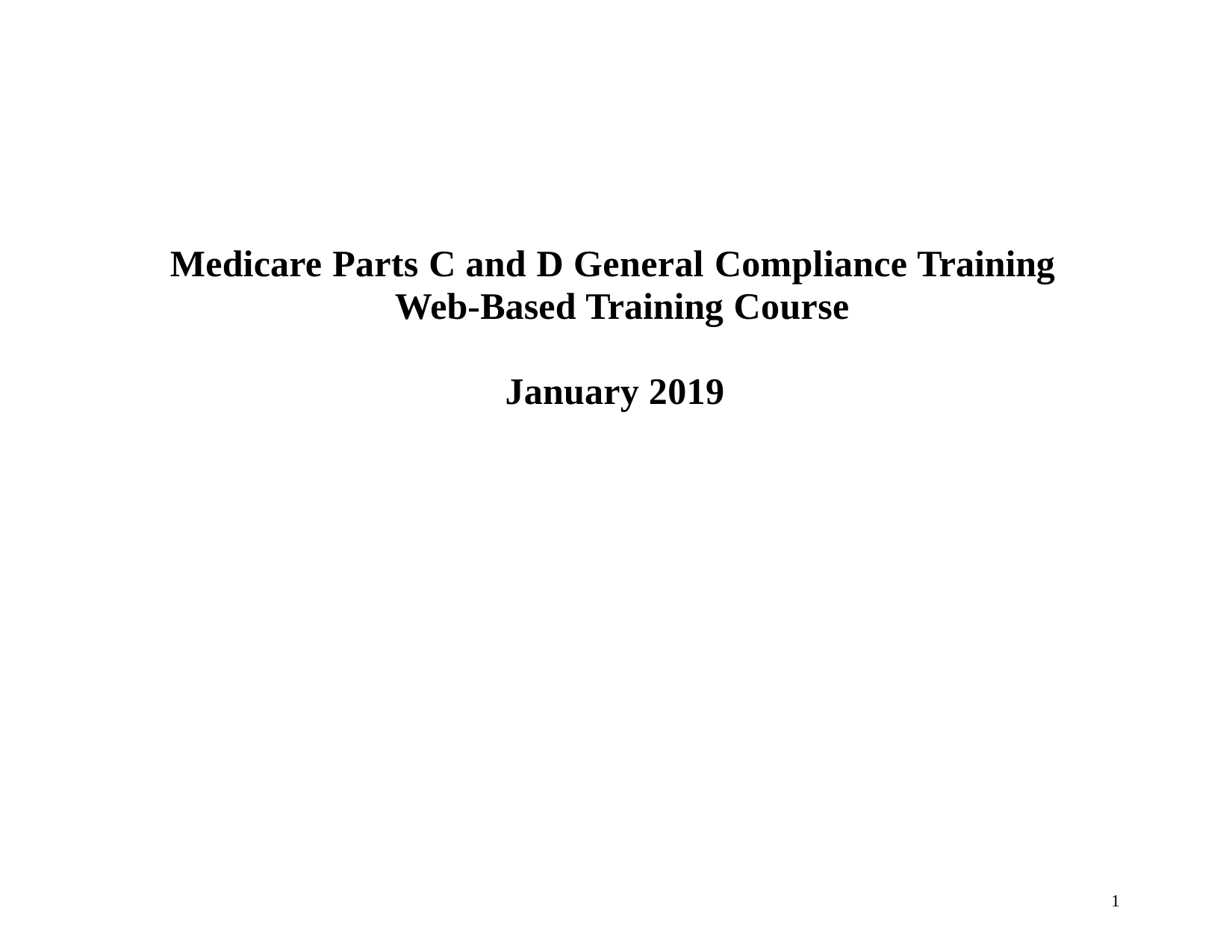

# Medicare Parts C and D General Compliance Training  Web-Based Training Course
January 2019
1